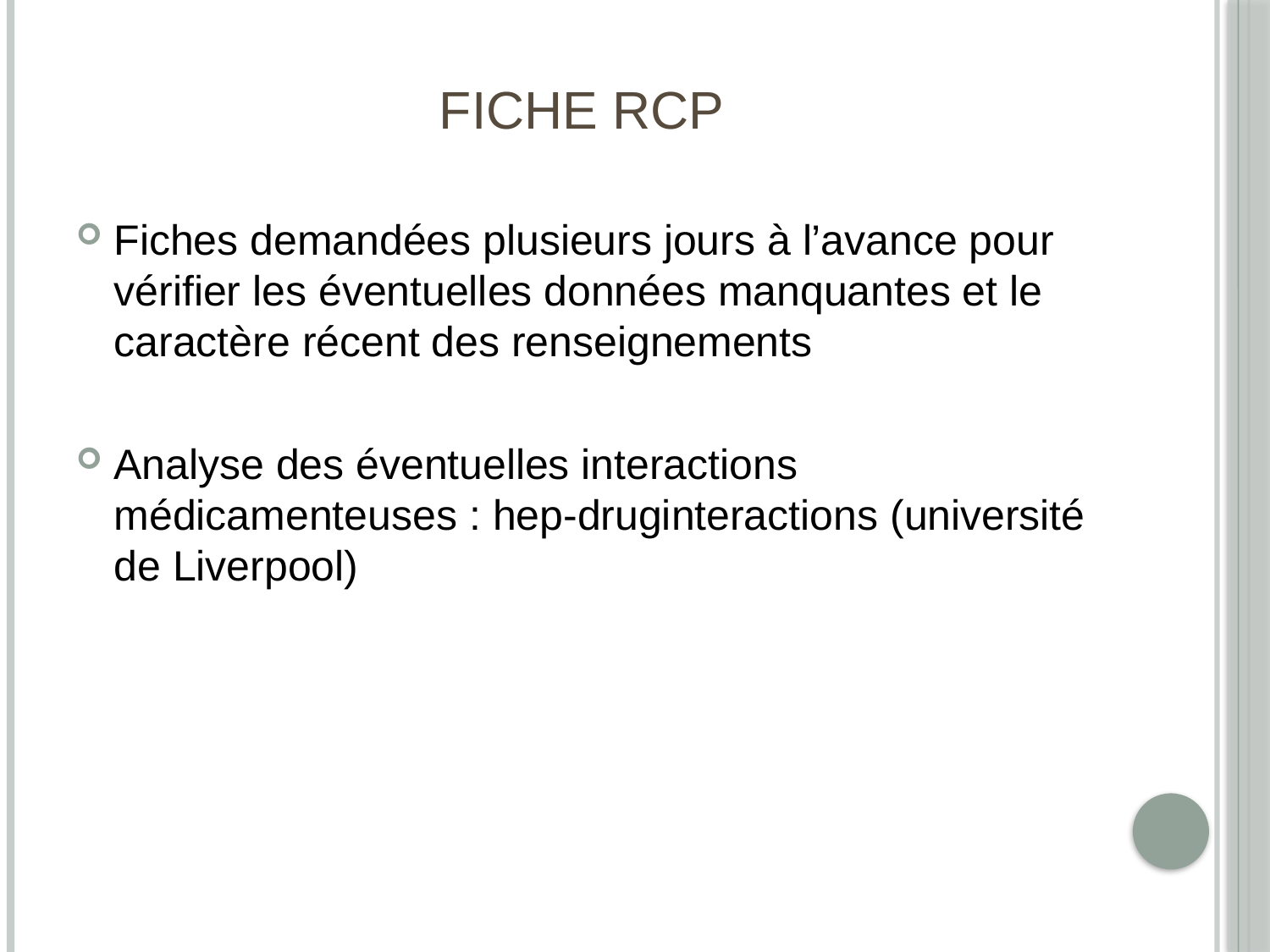

# Fiche RCP
Fiches demandées plusieurs jours à l’avance pour vérifier les éventuelles données manquantes et le caractère récent des renseignements

Analyse des éventuelles interactions médicamenteuses : hep-druginteractions (université de Liverpool)